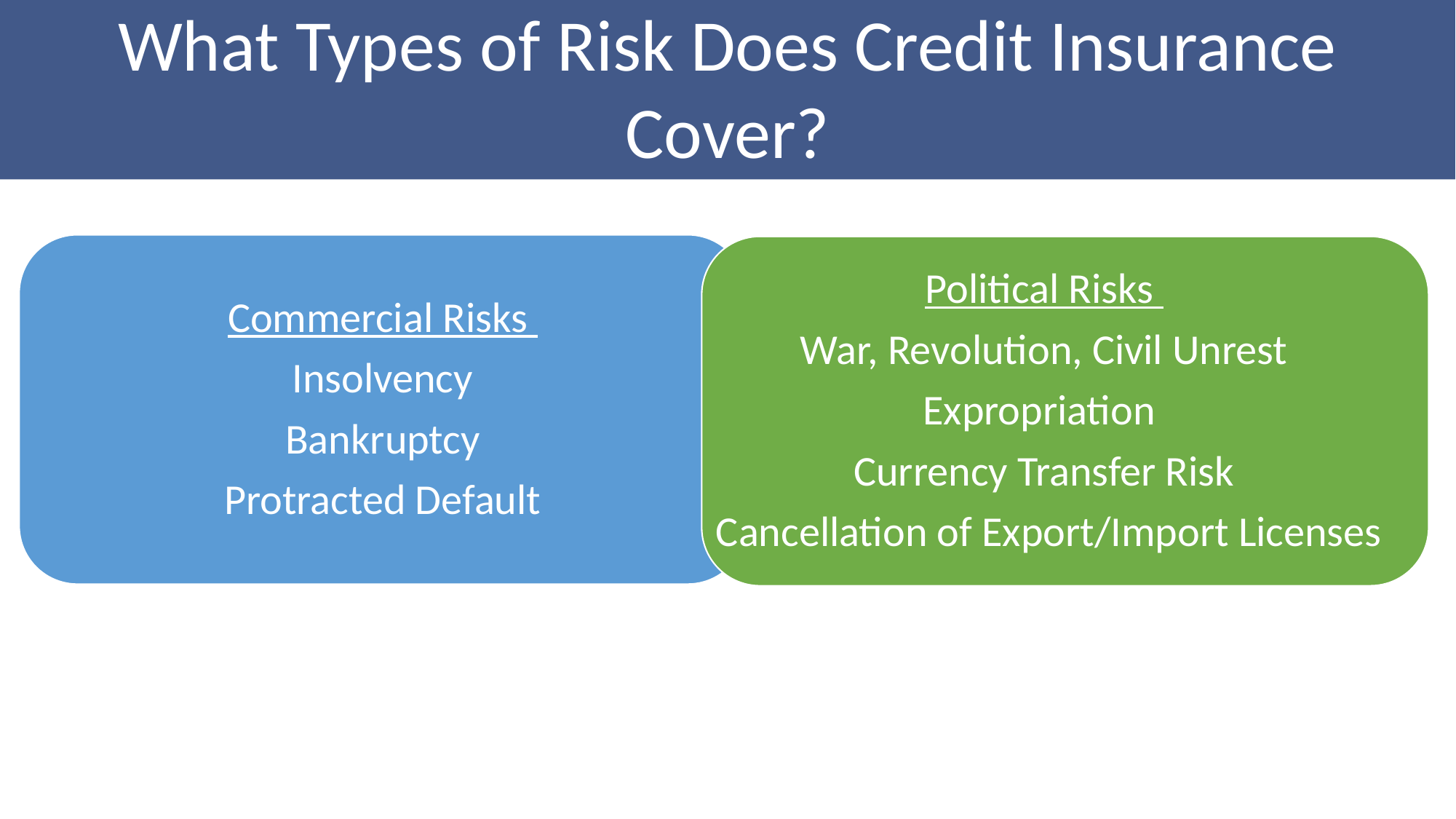

What Types of Risk Does Credit Insurance Cover?

Commercial Risks
Insolvency
Bankruptcy
Protracted Default

Political Risks
War, Revolution, Civil Unrest
Expropriation
Currency Transfer Risk
 Cancellation of Export/Import Licenses